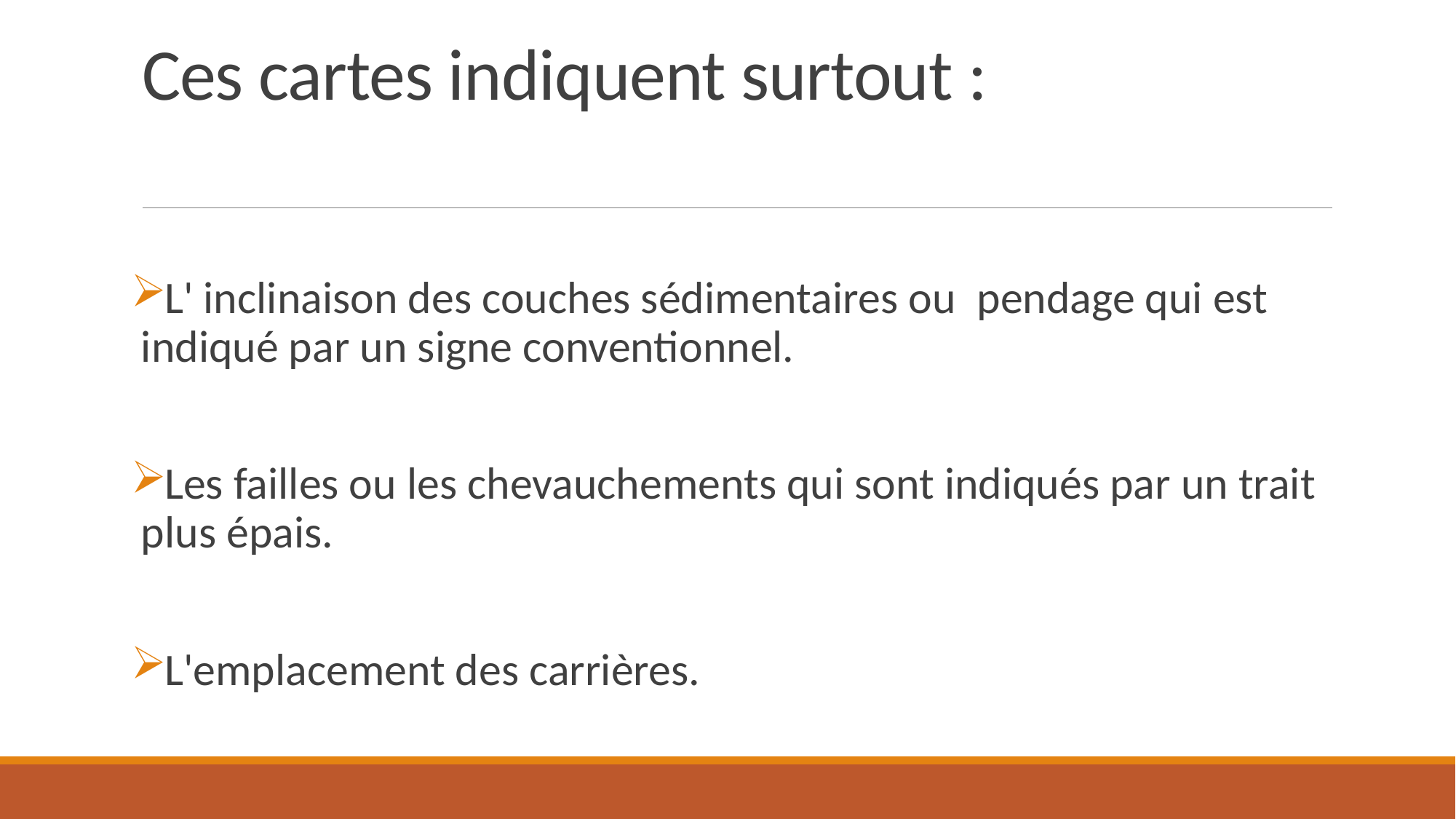

# Ces cartes indiquent surtout :
L' inclinaison des couches sédimentaires ou  pendage qui est indiqué par un signe conventionnel.

Les failles ou les chevauchements qui sont indiqués par un trait plus épais.

L'emplacement des carrières.